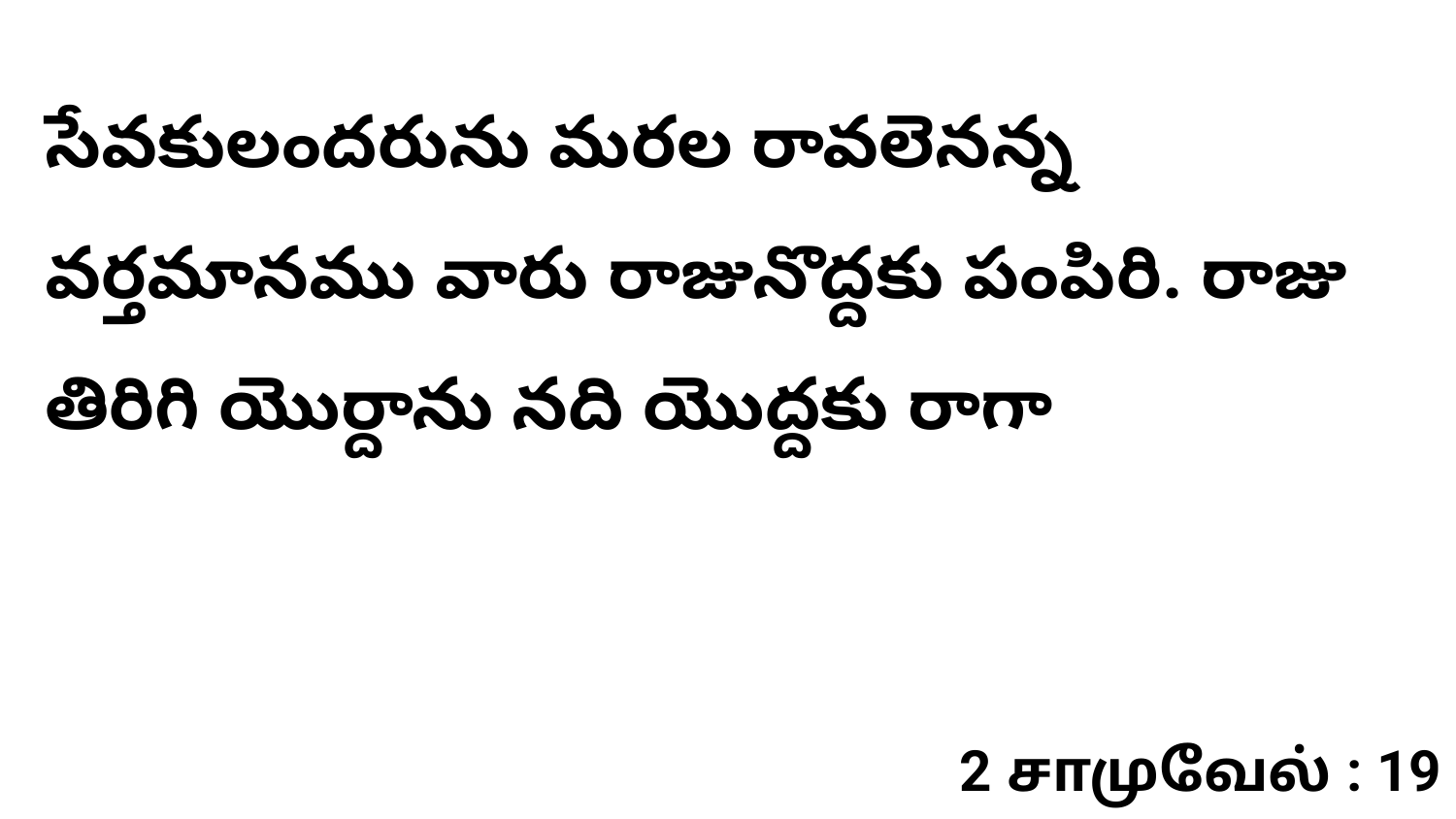

సేవకులందరును మరల రావలెనన్న వర్తమానము వారు రాజునొద్దకు పంపిరి. రాజు తిరిగి యొర్దాను నది యొద్దకు రాగా
2 சாமுவேல் : 19